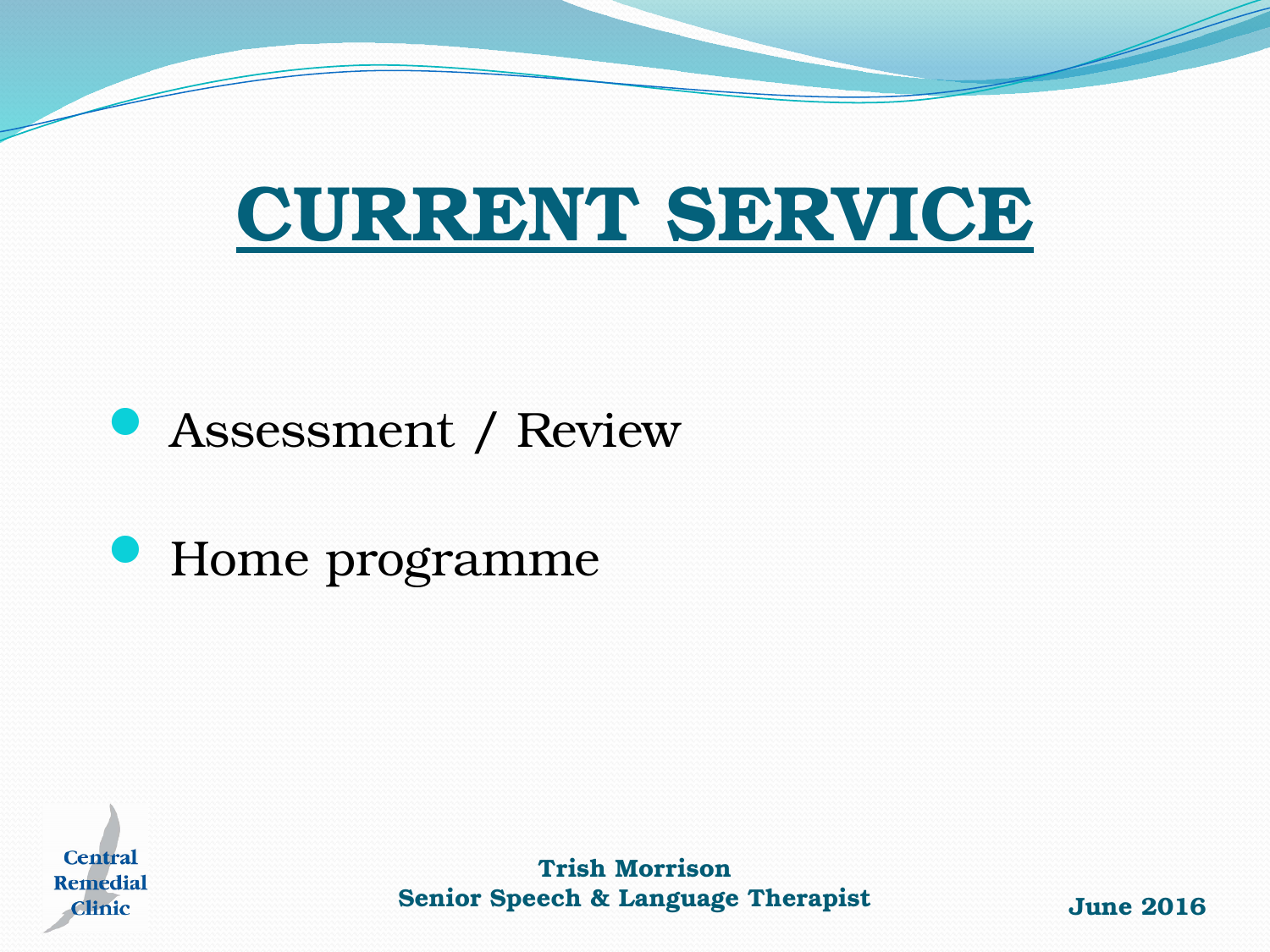

# CURRENT SERVICE
 Assessment / Review
 Home programme

Trish Morrison
Senior Speech & Language Therapist

June 2016